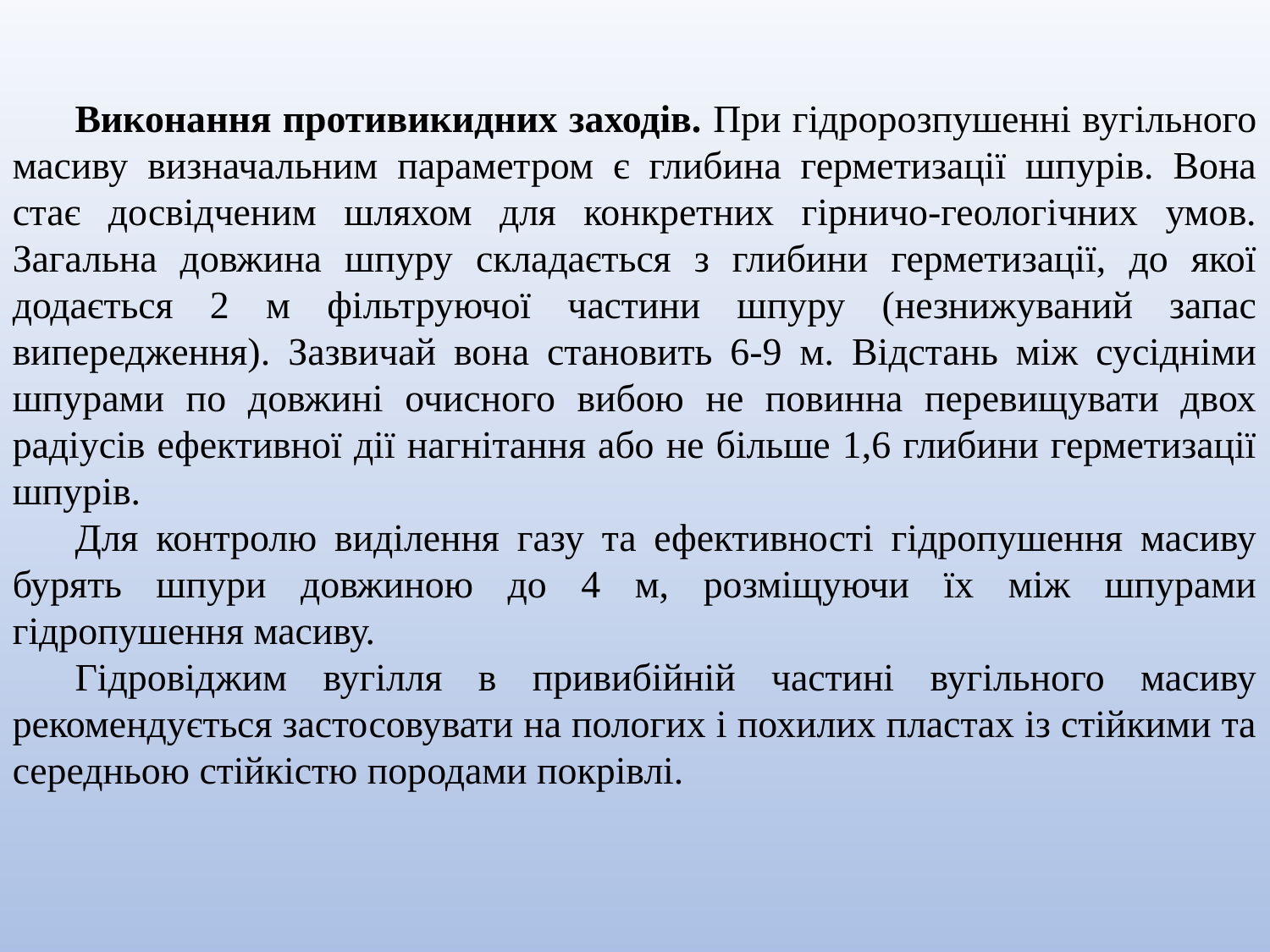

Виконання противикидних заходів. При гідророзпушенні вугільного масиву визначальним параметром є глибина герметизації шпурів. Вона стає досвідченим шляхом для конкретних гірничо-геологічних умов. Загальна довжина шпуру складається з глибини герметизації, до якої додається 2 м фільтруючої частини шпуру (незнижуваний запас випередження). Зазвичай вона становить 6-9 м. Відстань між сусідніми шпурами по довжині очисного вибою не повинна перевищувати двох радіусів ефективної дії нагнітання або не більше 1,6 глибини герметизації шпурів.
Для контролю виділення газу та ефективності гідропушення масиву бурять шпури довжиною до 4 м, розміщуючи їх між шпурами гідропушення масиву.
Гідровіджим вугілля в привибійній частині вугільного масиву рекомендується застосовувати на пологих і похилих пластах із стійкими та середньою стійкістю породами покрівлі.